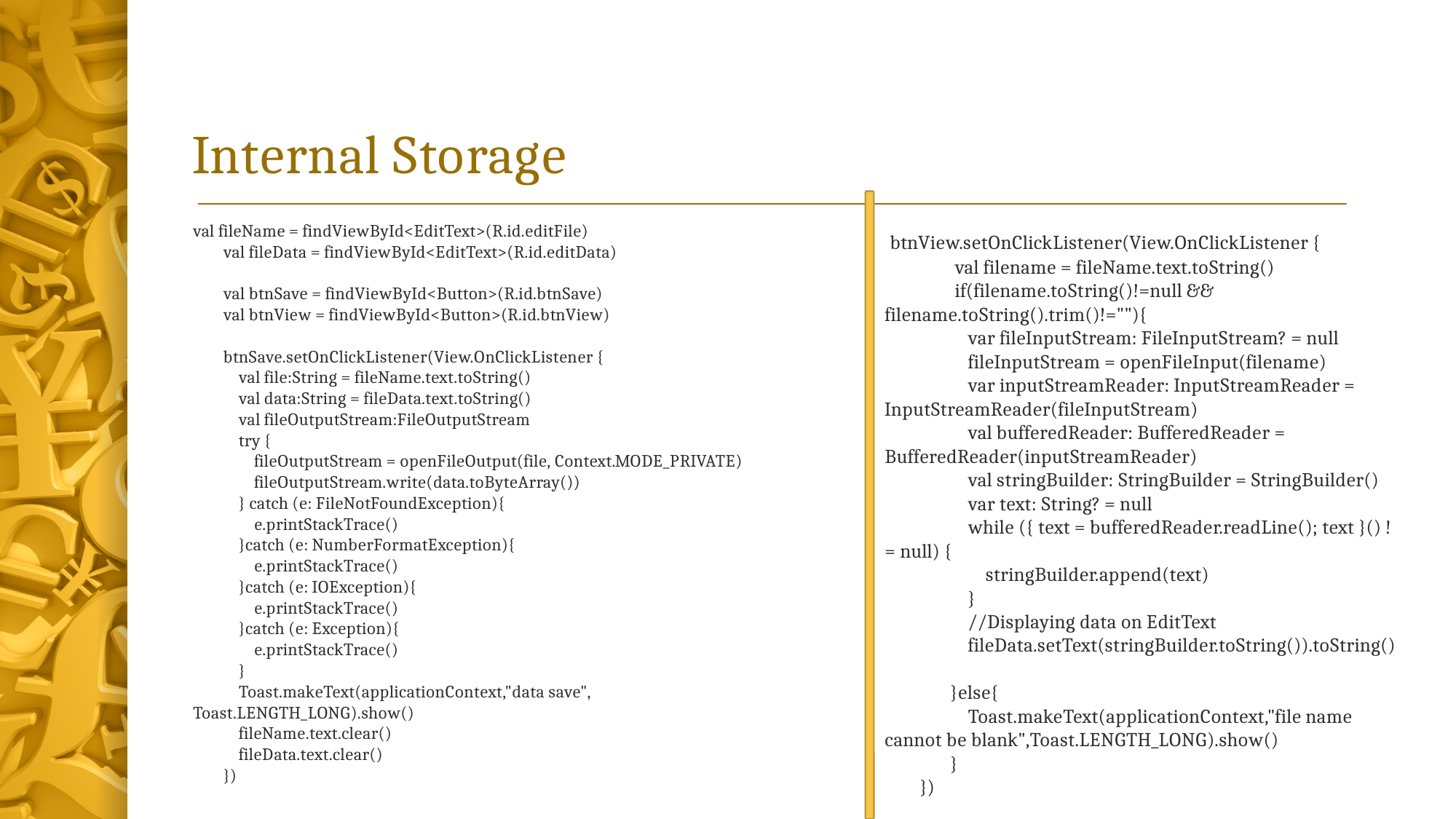

# Internal Storage

val fileName = findViewById<EditText>(R.id.editFile)
        val fileData = findViewById<EditText>(R.id.editData)

        val btnSave = findViewById<Button>(R.id.btnSave)
        val btnView = findViewById<Button>(R.id.btnView)

        btnSave.setOnClickListener(View.OnClickListener {
            val file:String = fileName.text.toString()
            val data:String = fileData.text.toString()
            val fileOutputStream:FileOutputStream
            try {
                fileOutputStream = openFileOutput(file, Context.MODE_PRIVATE)
                fileOutputStream.write(data.toByteArray())
            } catch (e: FileNotFoundException){
                e.printStackTrace()
            }catch (e: NumberFormatException){
                e.printStackTrace()
            }catch (e: IOException){
                e.printStackTrace()
            }catch (e: Exception){
                e.printStackTrace()
            }
            Toast.makeText(applicationContext,"data save",
Toast.LENGTH_LONG).show()
            fileName.text.clear()
            fileData.text.clear()
        })
 btnView.setOnClickListener(View.OnClickListener {
                val filename = fileName.text.toString()
                if(filename.toString()!=null && filename.toString().trim()!=""){
                   var fileInputStream: FileInputStream? = null
                   fileInputStream = openFileInput(filename)
                   var inputStreamReader: InputStreamReader = InputStreamReader(fileInputStream)
                   val bufferedReader: BufferedReader = BufferedReader(inputStreamReader)
                   val stringBuilder: StringBuilder = StringBuilder()
                   var text: String? = null
                   while ({ text = bufferedReader.readLine(); text }() != null) {
                       stringBuilder.append(text)
                   }
                   //Displaying data on EditText
                   fileData.setText(stringBuilder.toString()).toString()
               }else{
                   Toast.makeText(applicationContext,"file name cannot be blank",Toast.LENGTH_LONG).show()
               }
        })